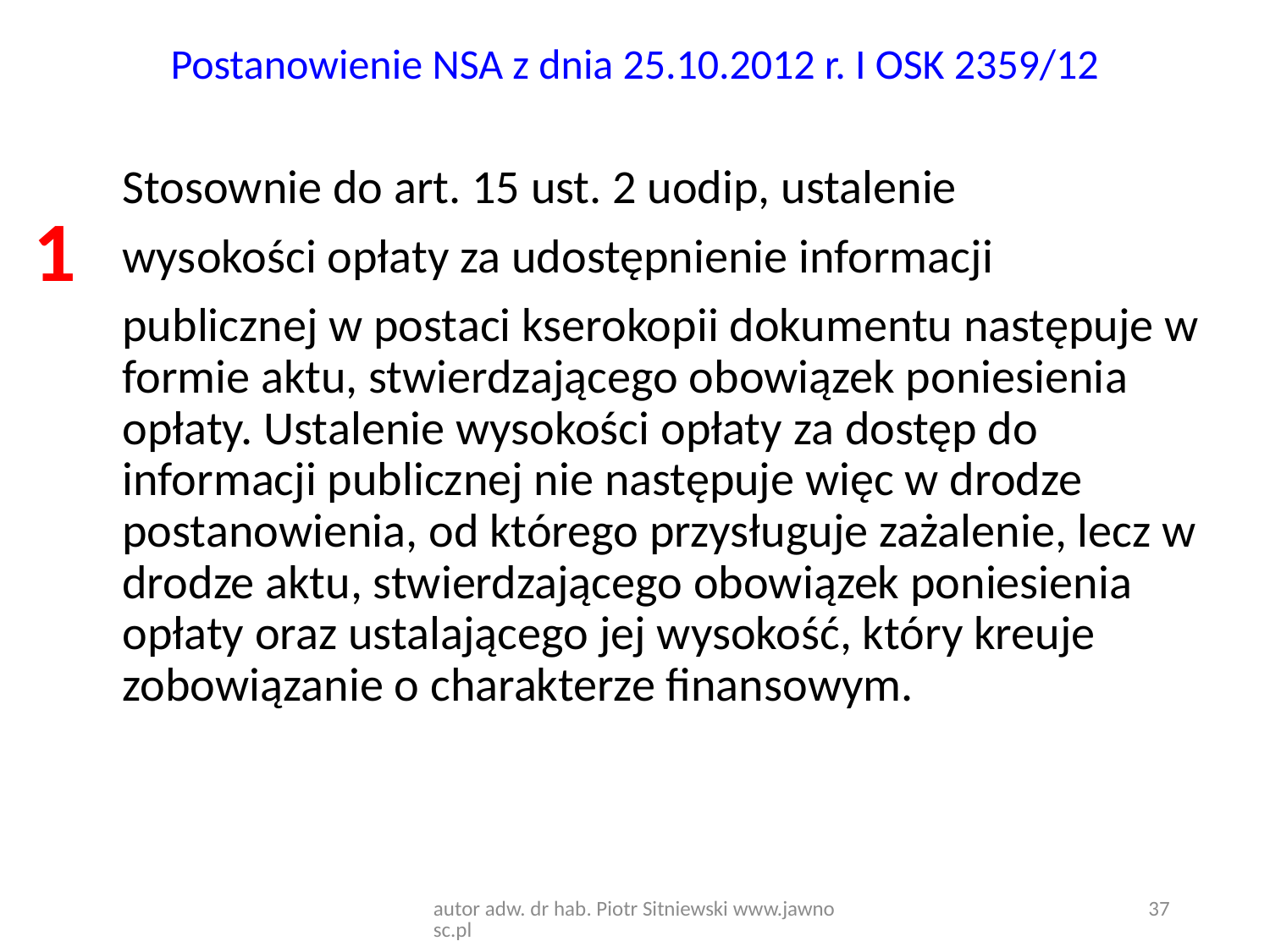

# Postanowienie NSA z dnia 25.10.2012 r. I OSK 2359/12
Stosownie do art. 15 ust. 2 uodip, ustalenie
wysokości opłaty za udostępnienie informacji
publicznej w postaci kserokopii dokumentu następuje w formie aktu, stwierdzającego obowiązek poniesienia opłaty. Ustalenie wysokości opłaty za dostęp do informacji publicznej nie następuje więc w drodze postanowienia, od którego przysługuje zażalenie, lecz w drodze aktu, stwierdzającego obowiązek poniesienia opłaty oraz ustalającego jej wysokość, który kreuje zobowiązanie o charakterze finansowym.

1
autor adw. dr hab. Piotr Sitniewski www.jawnosc.pl
37